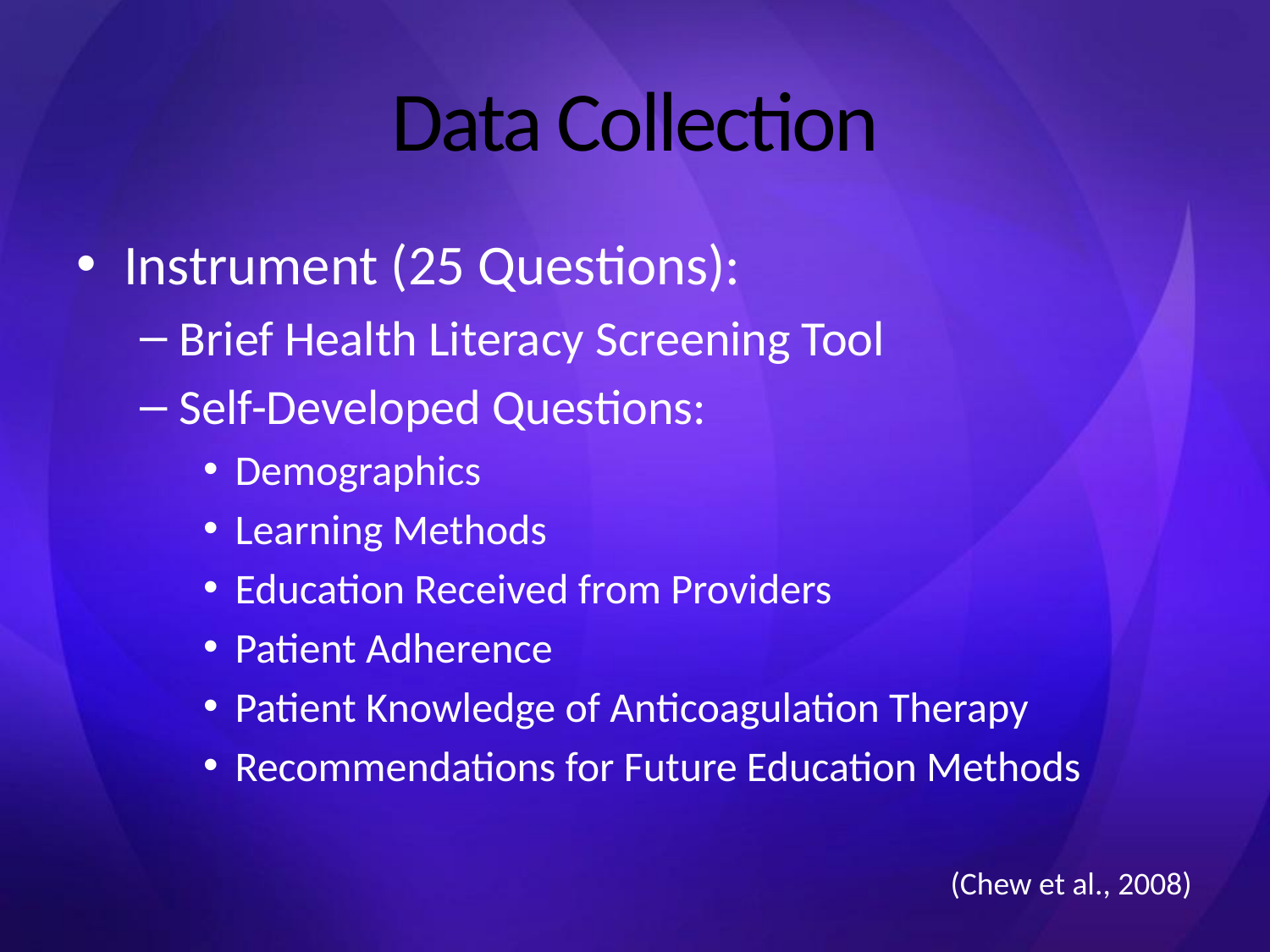

# Data Collection
Instrument (25 Questions):
Brief Health Literacy Screening Tool
Self-Developed Questions:
Demographics
Learning Methods
Education Received from Providers
Patient Adherence
Patient Knowledge of Anticoagulation Therapy
Recommendations for Future Education Methods

(Chew et al., 2008)